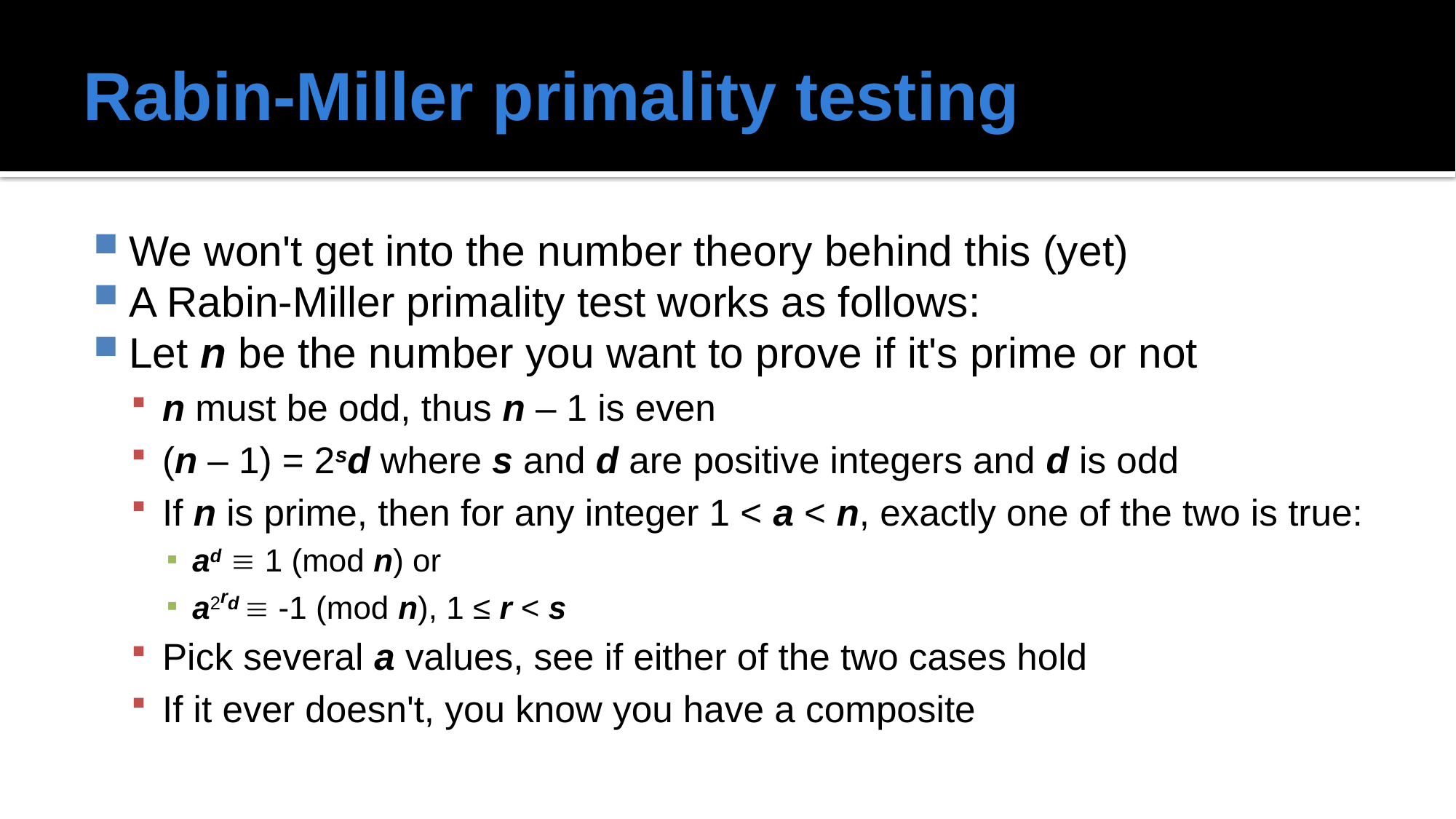

# Rabin-Miller primality testing
We won't get into the number theory behind this (yet)
A Rabin-Miller primality test works as follows:
Let n be the number you want to prove if it's prime or not
n must be odd, thus n – 1 is even
(n – 1) = 2sd where s and d are positive integers and d is odd
If n is prime, then for any integer 1 < a < n, exactly one of the two is true:
ad ≡ 1 (mod n) or
a2rd ≡ -1 (mod n), 1 ≤ r < s
Pick several a values, see if either of the two cases hold
If it ever doesn't, you know you have a composite